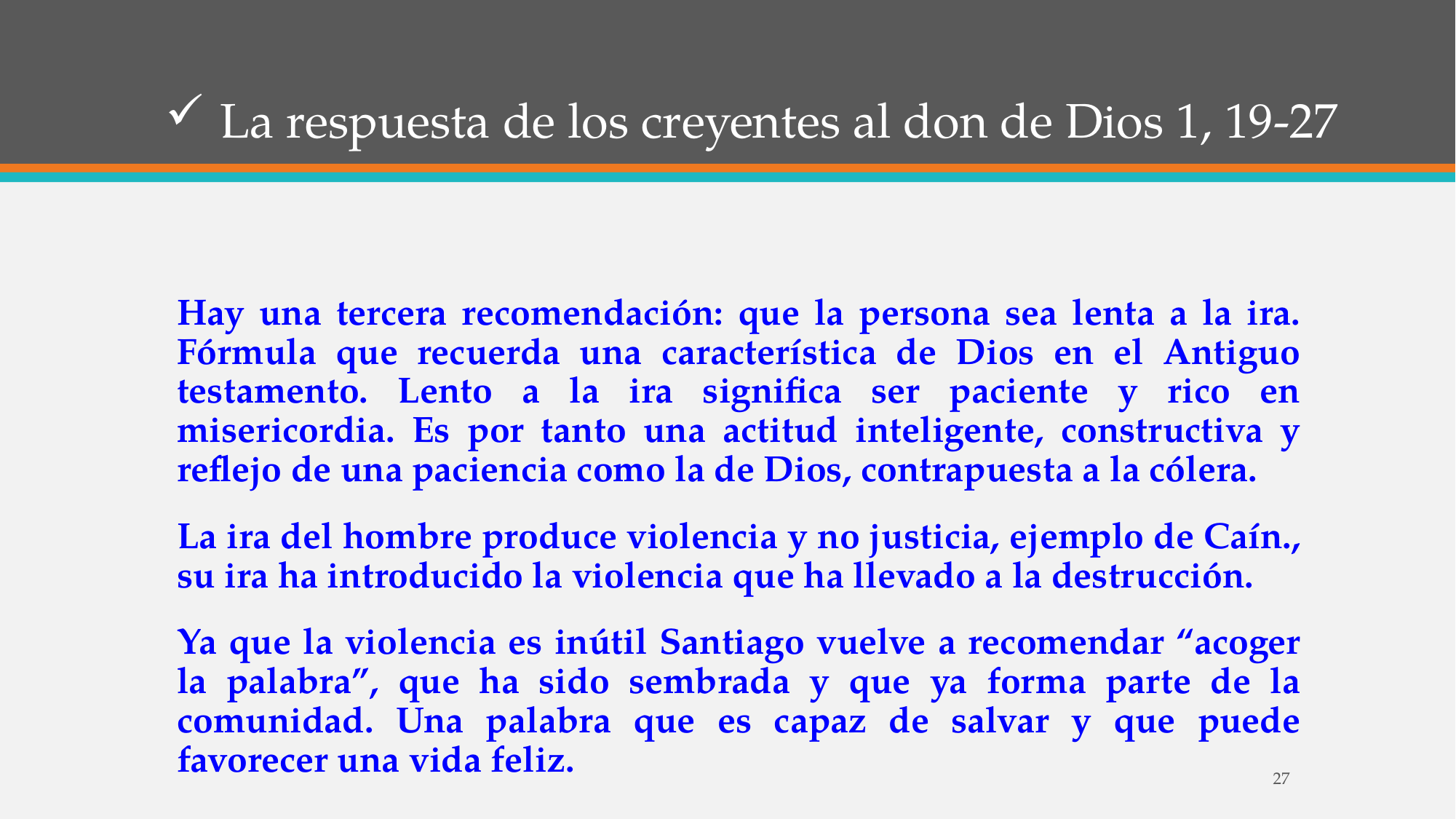

# La respuesta de los creyentes al don de Dios 1, 19-27
Hay una tercera recomendación: que la persona sea lenta a la ira. Fórmula que recuerda una característica de Dios en el Antiguo testamento. Lento a la ira significa ser paciente y rico en misericordia. Es por tanto una actitud inteligente, constructiva y reflejo de una paciencia como la de Dios, contrapuesta a la cólera.
La ira del hombre produce violencia y no justicia, ejemplo de Caín., su ira ha introducido la violencia que ha llevado a la destrucción.
Ya que la violencia es inútil Santiago vuelve a recomendar “acoger la palabra”, que ha sido sembrada y que ya forma parte de la comunidad. Una palabra que es capaz de salvar y que puede favorecer una vida feliz.
27